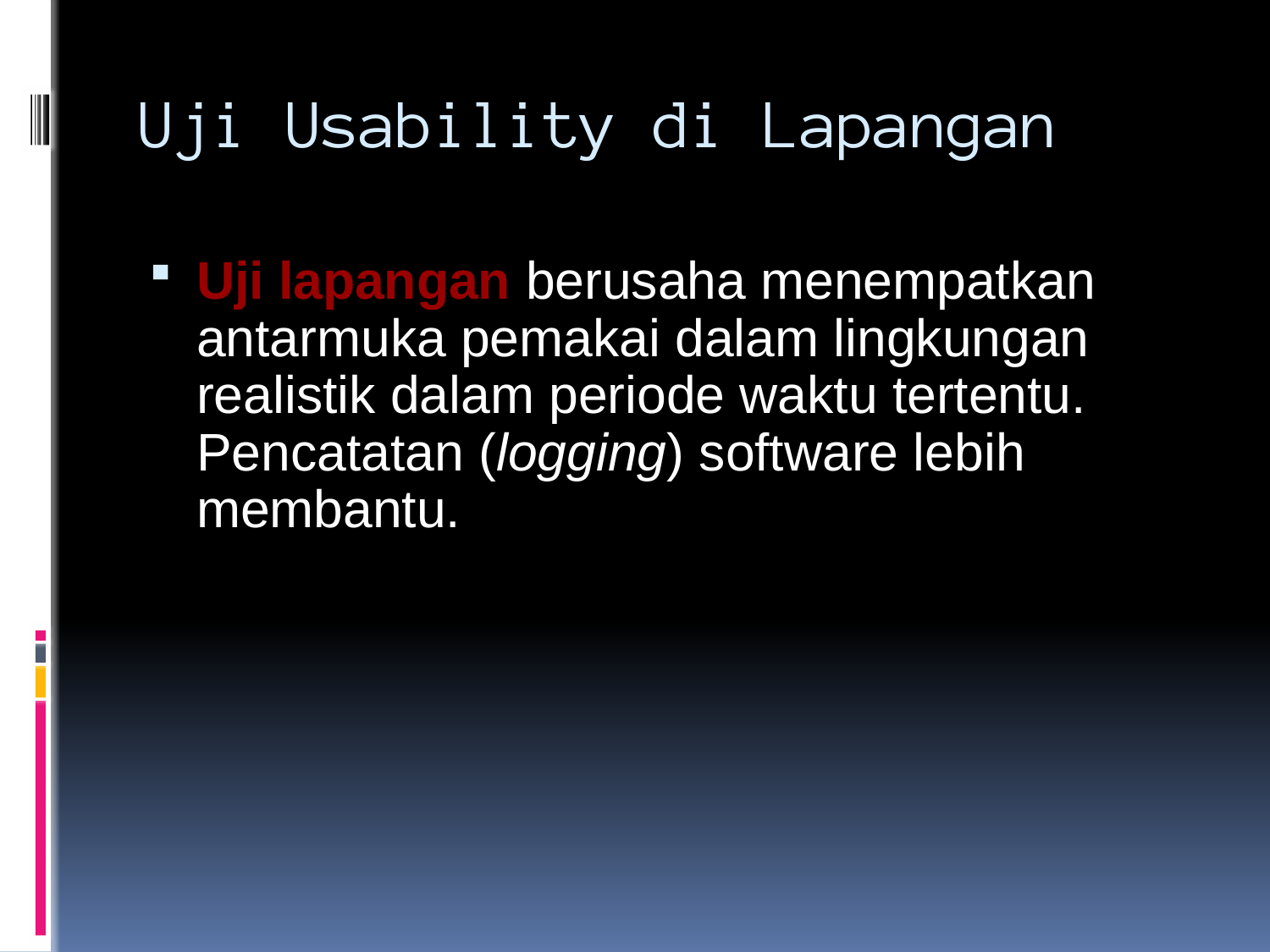

# Uji Usability di Lapangan
Uji lapangan berusaha menempatkan antarmuka pemakai dalam lingkungan realistik dalam periode waktu tertentu. Pencatatan (logging) software lebih membantu.